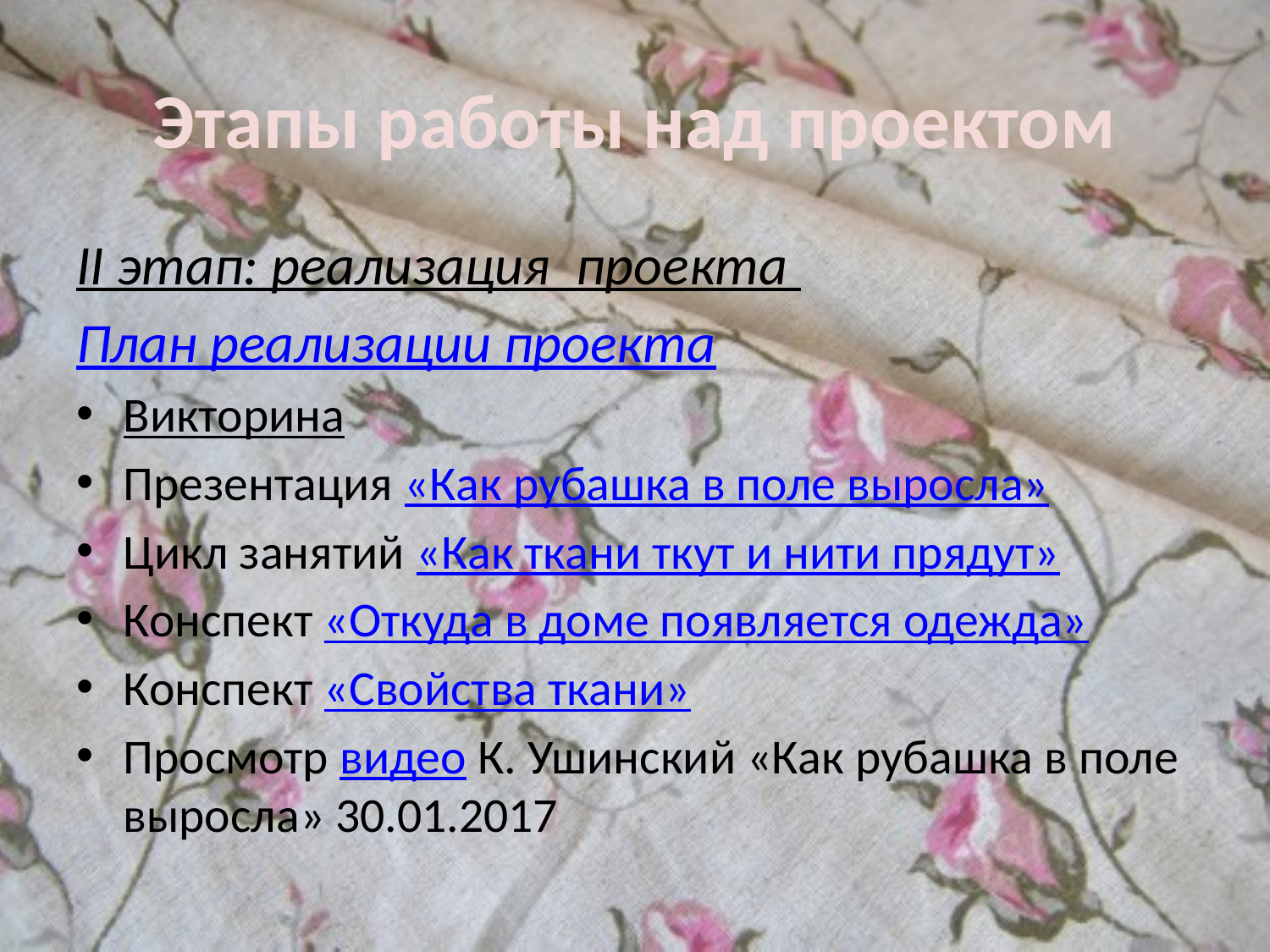

# Этапы работы над проектом
II этап: реализация  проекта
План реализации проекта
Викторина
Презентация «Как рубашка в поле выросла»
Цикл занятий «Как ткани ткут и нити прядут»
Конспект «Откуда в доме появляется одежда»
Конспект «Свойства ткани»
Просмотр видео К. Ушинский «Как рубашка в поле выросла» 30.01.2017